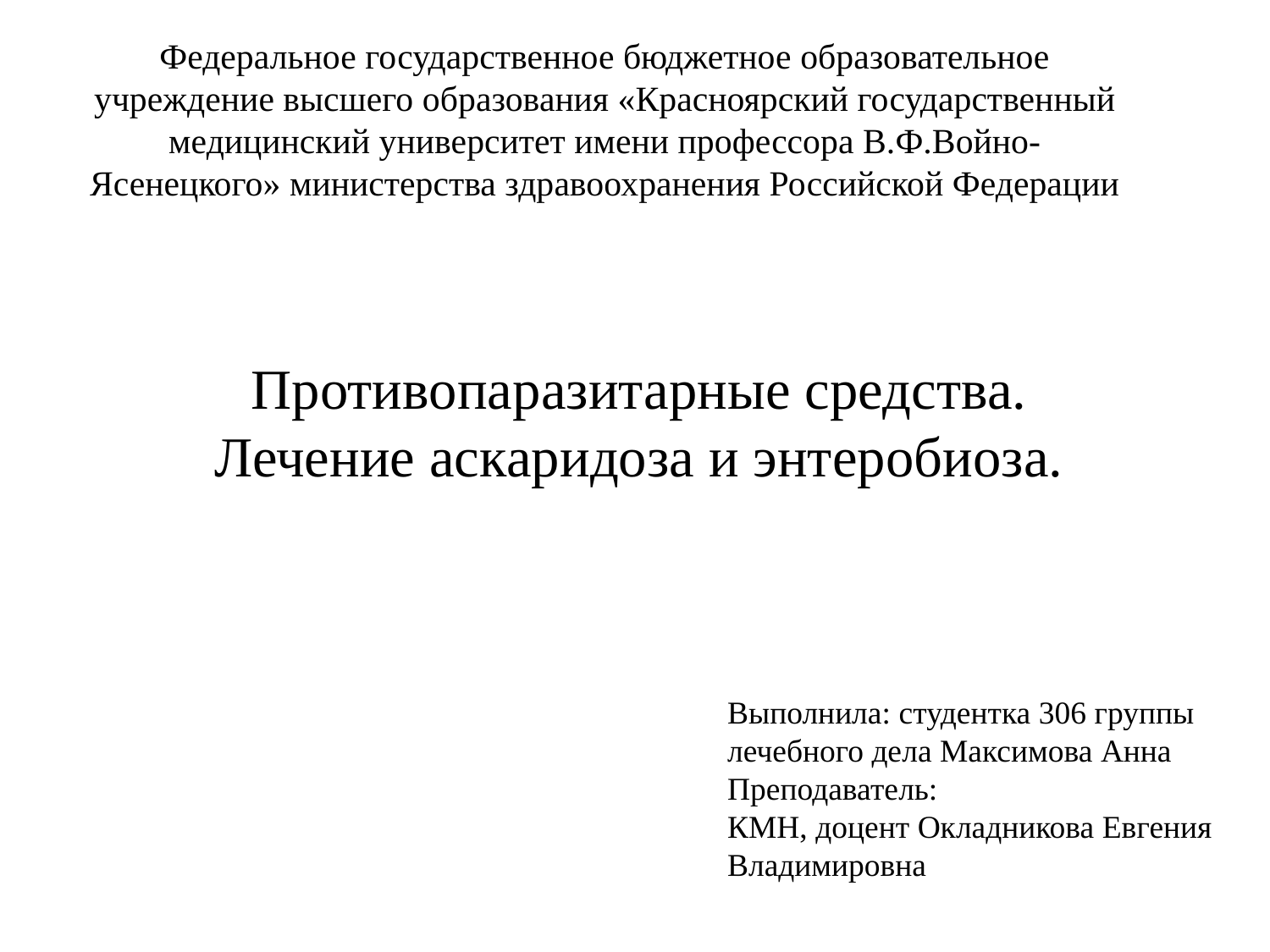

# Федеральное государственное бюджетное образовательное учреждение высшего образования «Красноярский государственный медицинский университет имени профессора В.Ф.Войно-Ясенецкого» министерства здравоохранения Российской Федерации
Противопаразитарные средства. Лечение аскаридоза и энтеробиоза.
Выполнила: студентка 306 группы лечебного дела Максимова Анна
Преподаватель:
КМН, доцент Окладникова Евгения Владимировна